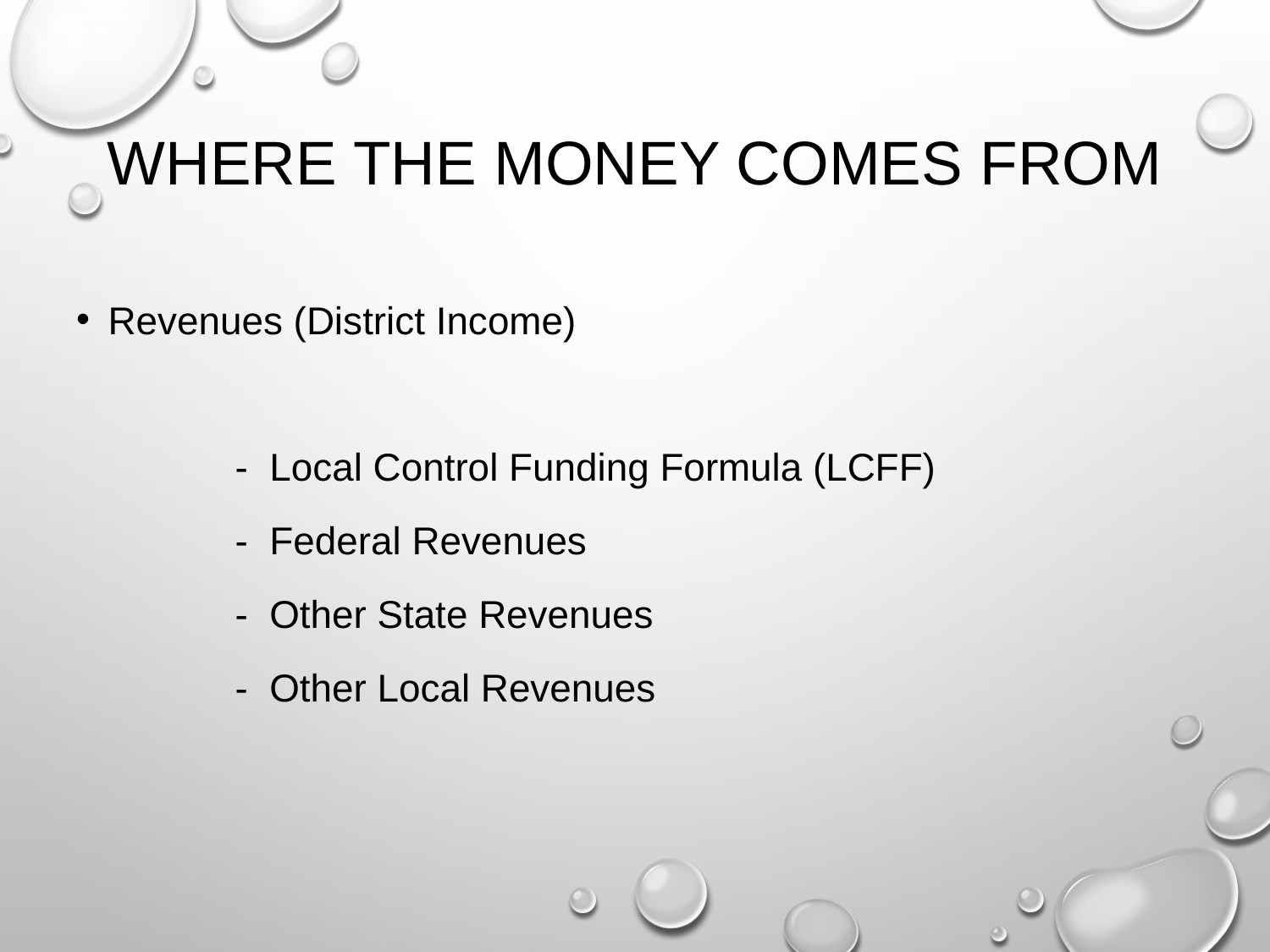

# Where the Money Comes From

Revenues (District Income)

		-  Local Control Funding Formula (LCFF)
		-  Federal Revenues
		-  Other State Revenues
		-  Other Local Revenues